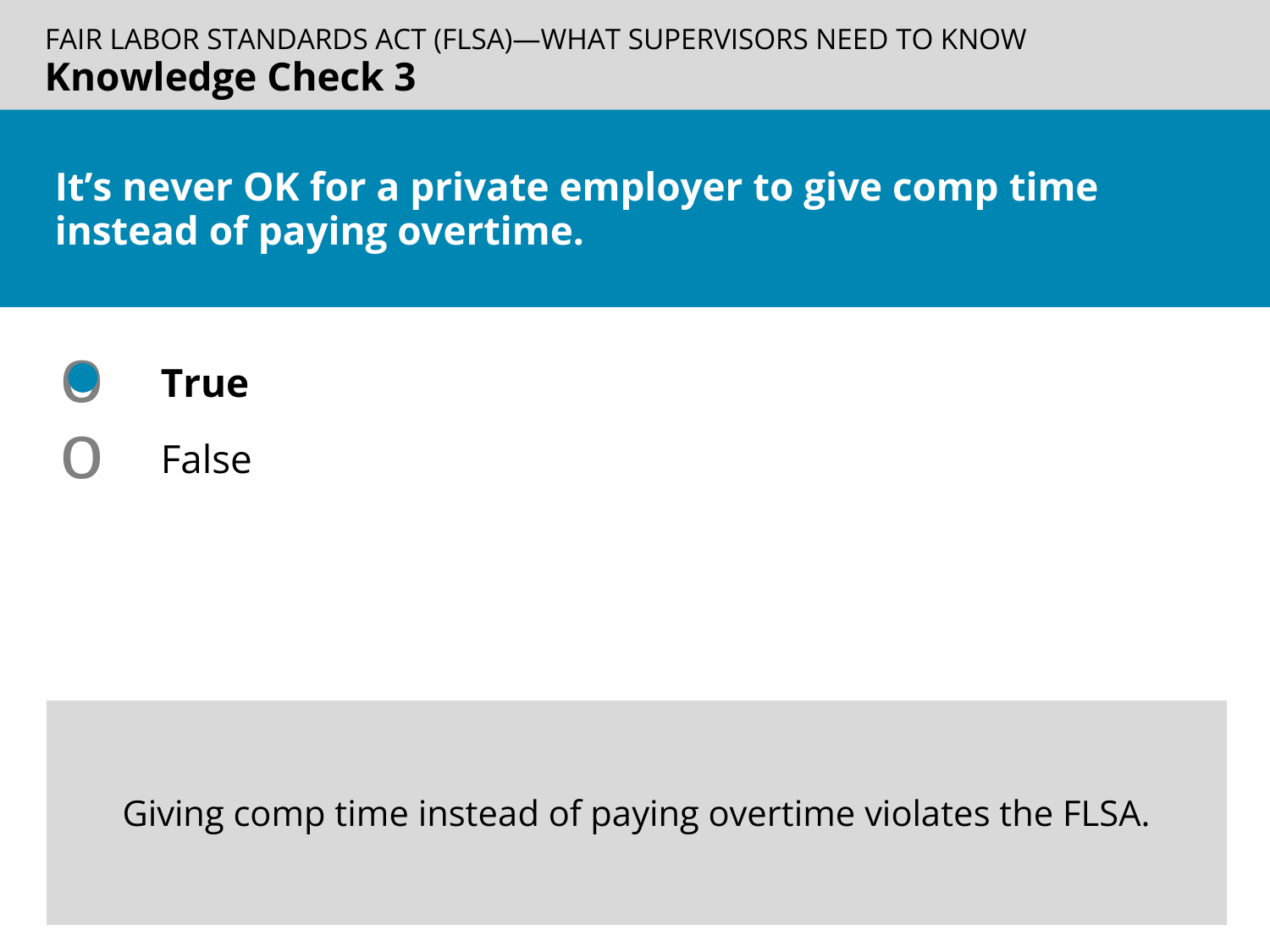

Knowledge Check 3
# It’s never OK for a private employer to give comp time instead of paying overtime.
True
False

Giving comp time instead of paying overtime violates the FLSA.